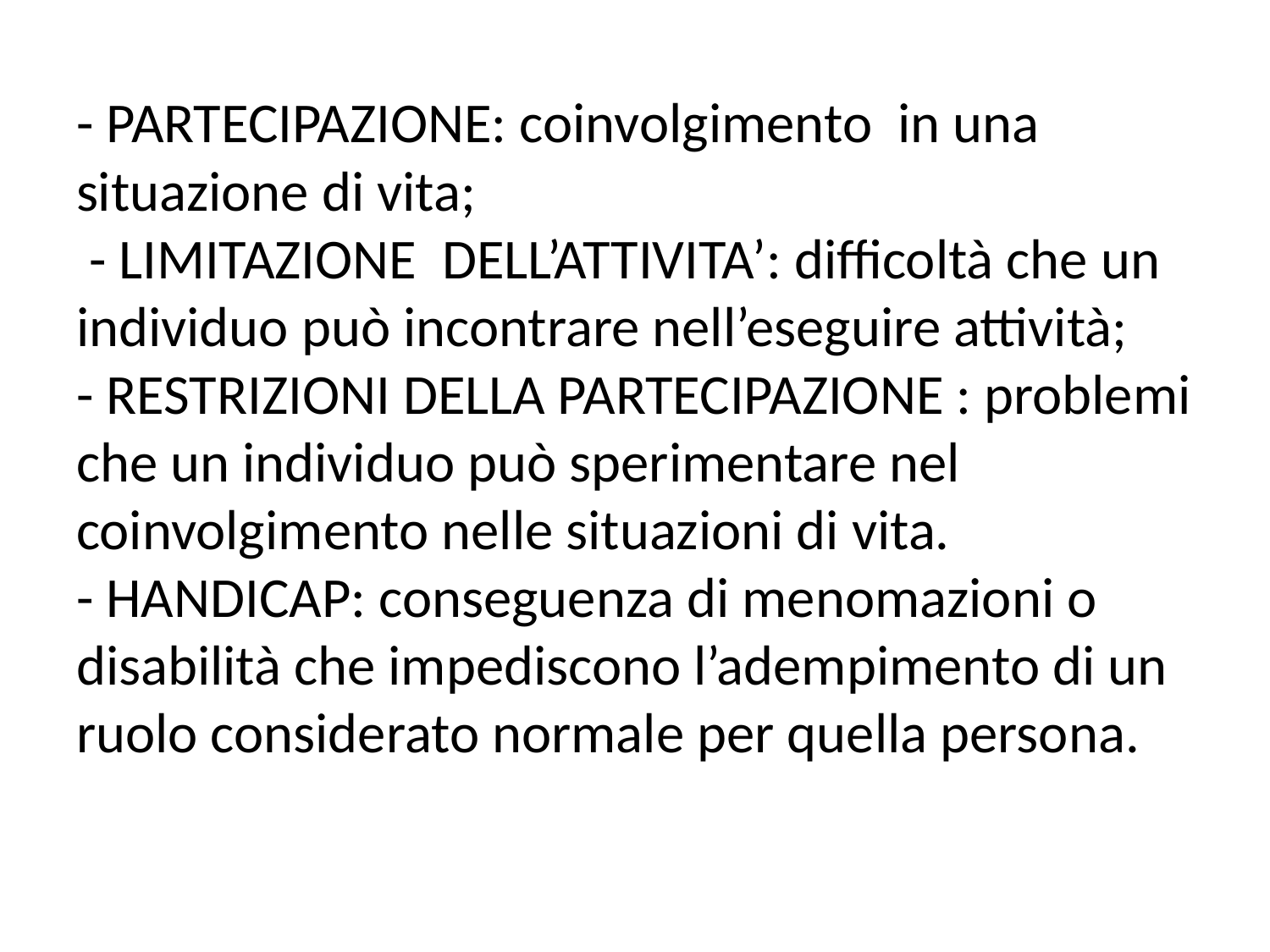

# - PARTECIPAZIONE: coinvolgimento  in una situazione di vita; - LIMITAZIONE  DELL’ATTIVITA’: difficoltà che un individuo può incontrare nell’eseguire attività; - RESTRIZIONI DELLA PARTECIPAZIONE : problemi che un individuo può sperimentare nel coinvolgimento nelle situazioni di vita. - HANDICAP: conseguenza di menomazioni o disabilità che impediscono l’adempimento di un ruolo considerato normale per quella persona.